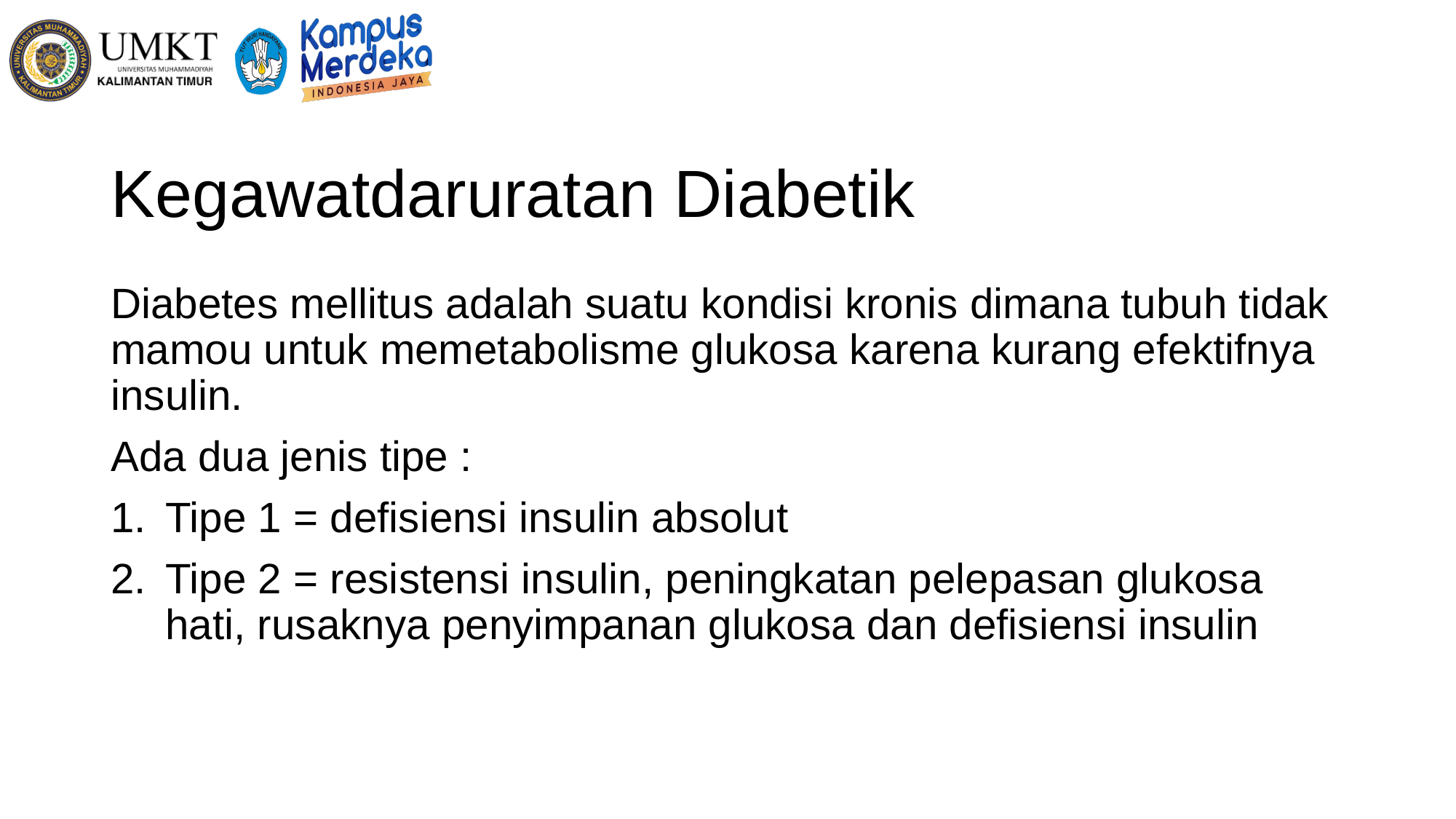

# Kegawatdaruratan Diabetik
Diabetes mellitus adalah suatu kondisi kronis dimana tubuh tidak mamou untuk memetabolisme glukosa karena kurang efektifnya insulin.
Ada dua jenis tipe :
Tipe 1 = defisiensi insulin absolut
Tipe 2 = resistensi insulin, peningkatan pelepasan glukosa hati, rusaknya penyimpanan glukosa dan defisiensi insulin